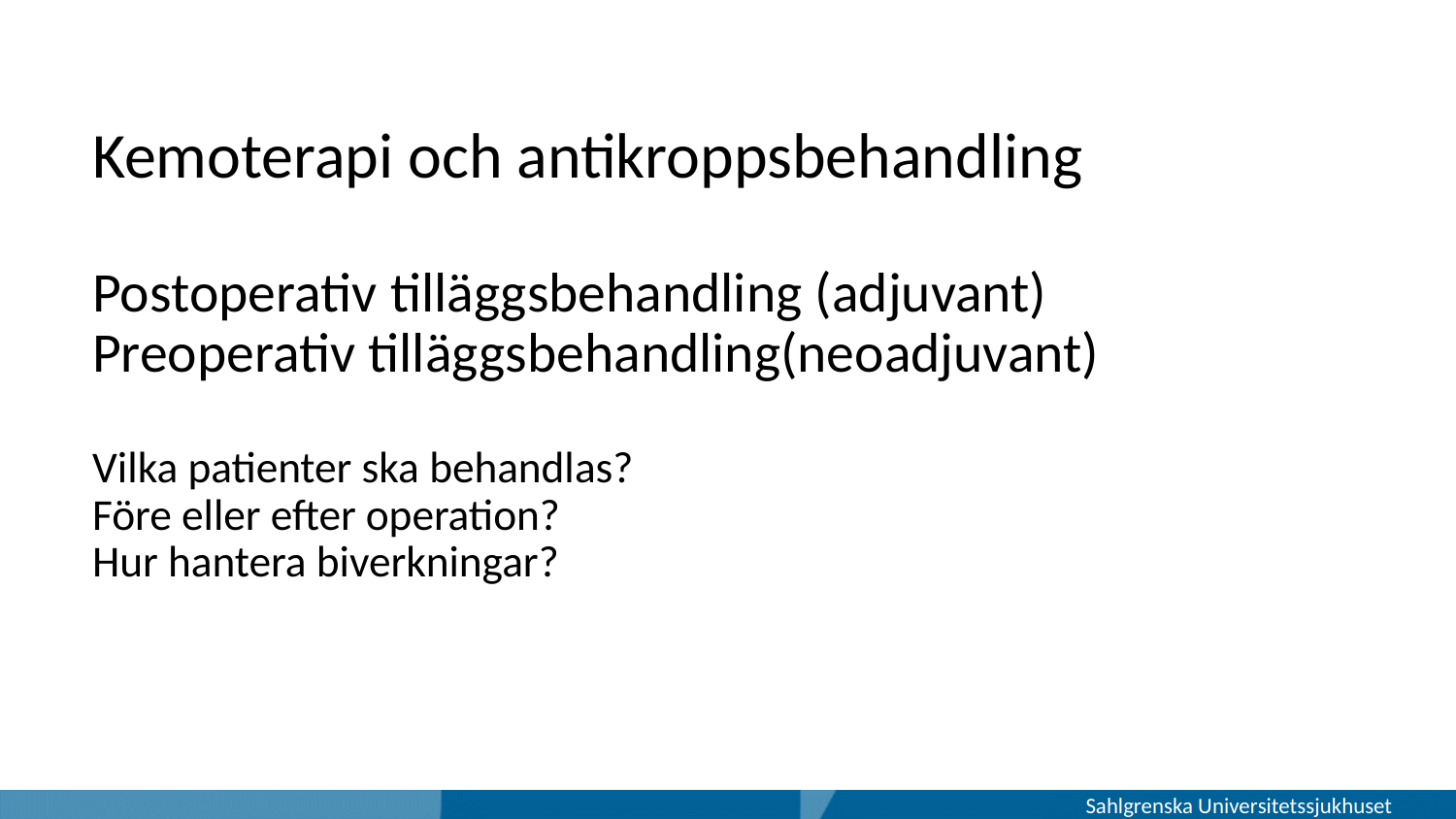

# Kemoterapi och antikroppsbehandling Postoperativ tilläggsbehandling (adjuvant) Preoperativ tilläggsbehandling(neoadjuvant) Vilka patienter ska behandlas? Före eller efter operation? Hur hantera biverkningar?